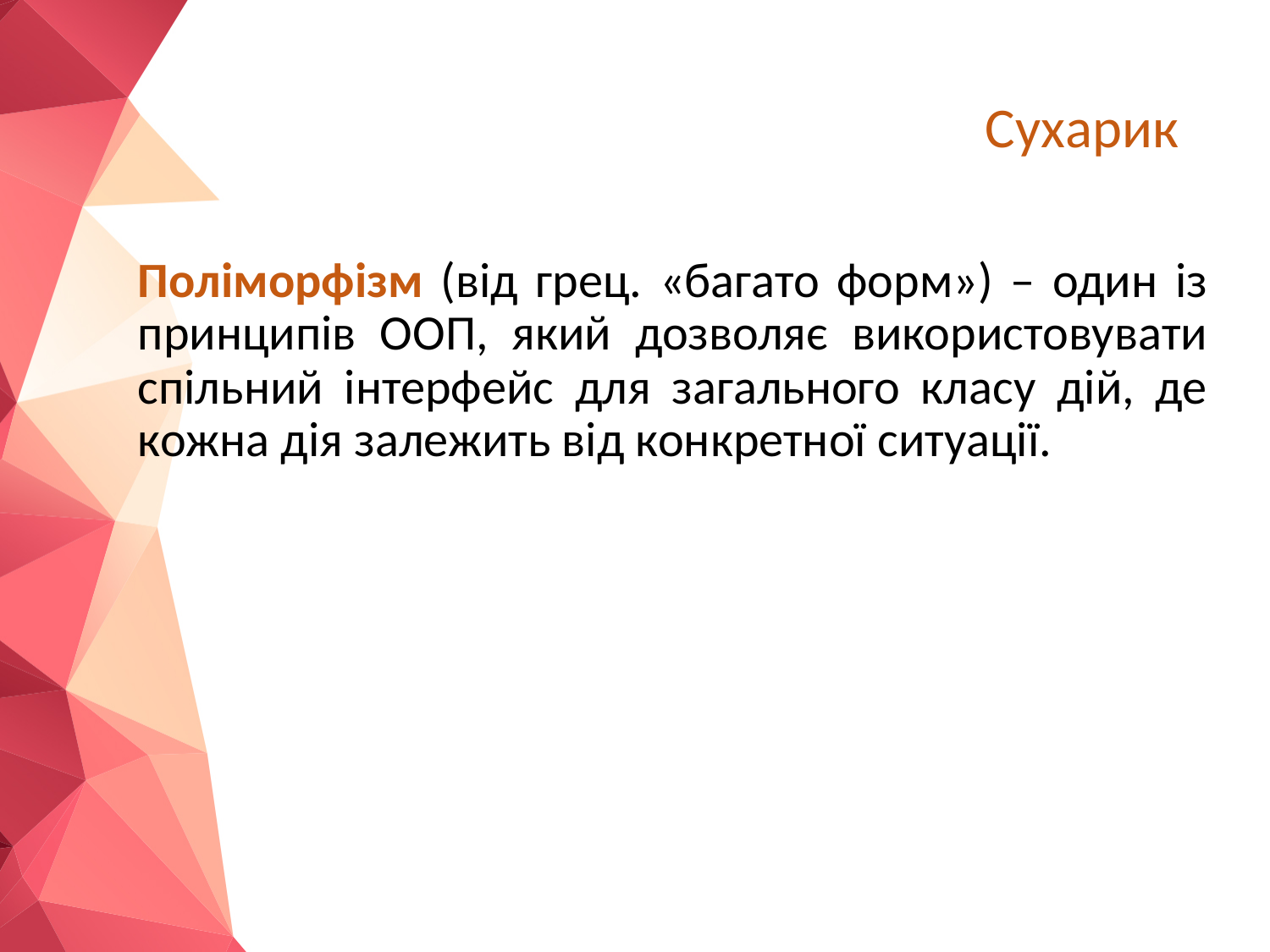

# Сухарик
Поліморфізм (від грец. «багато форм») – один із принципів ООП, який дозволяє використовувати спільний інтерфейс для загального класу дій, де кожна дія залежить від конкретної ситуації.